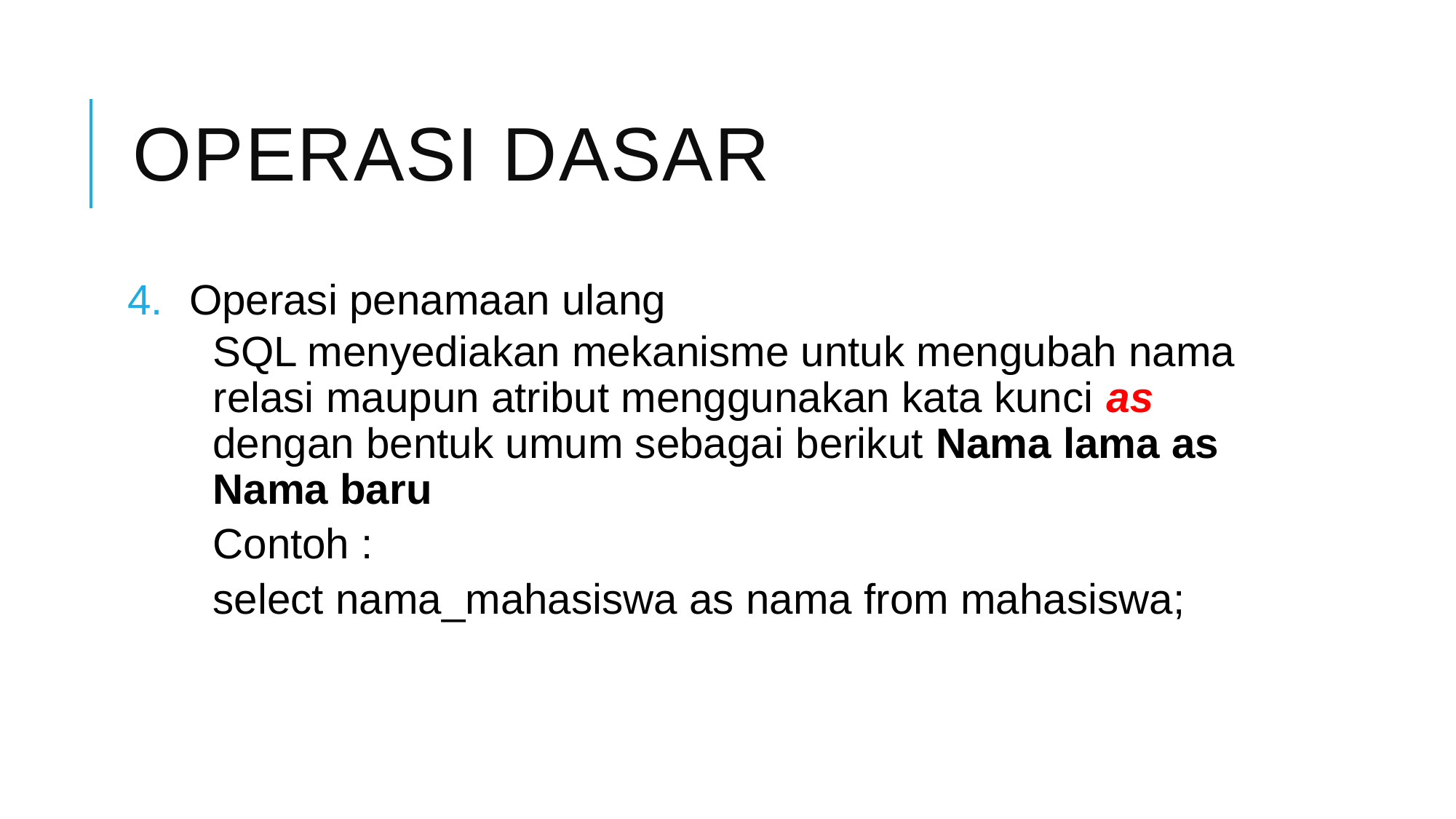

# Operasi dasar
Operasi penamaan ulang
SQL menyediakan mekanisme untuk mengubah nama relasi maupun atribut menggunakan kata kunci as dengan bentuk umum sebagai berikut Nama lama as Nama baru
Contoh :
select nama_mahasiswa as nama from mahasiswa;